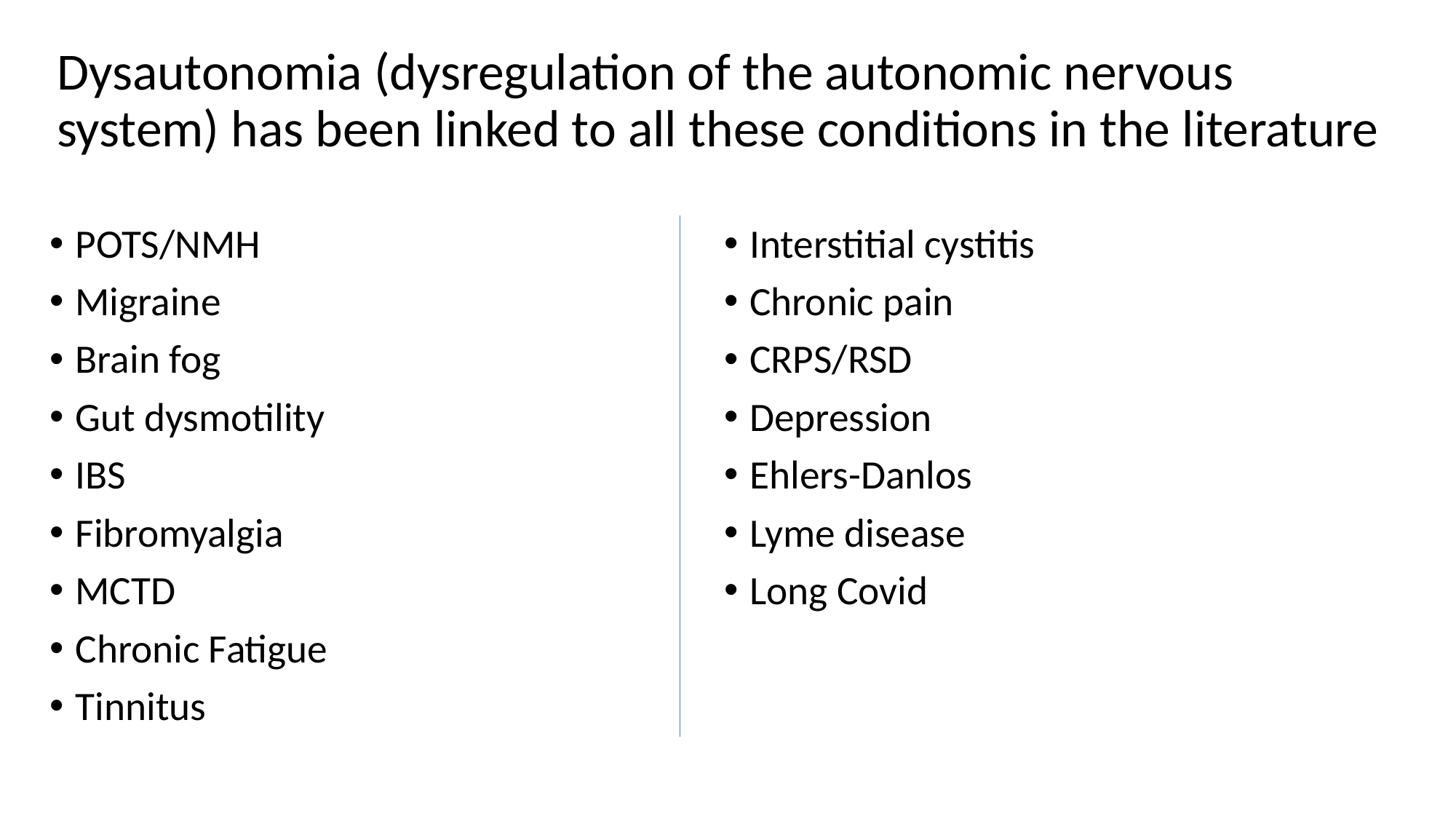

# Dysautonomia (dysregulation of the autonomic nervous system) has been linked to all these conditions in the literature
POTS/NMH
Migraine
Brain fog
Gut dysmotility
IBS
Fibromyalgia
MCTD
Chronic Fatigue
Tinnitus
Interstitial cystitis
Chronic pain
CRPS/RSD
Depression
Ehlers-Danlos
Lyme disease
Long Covid